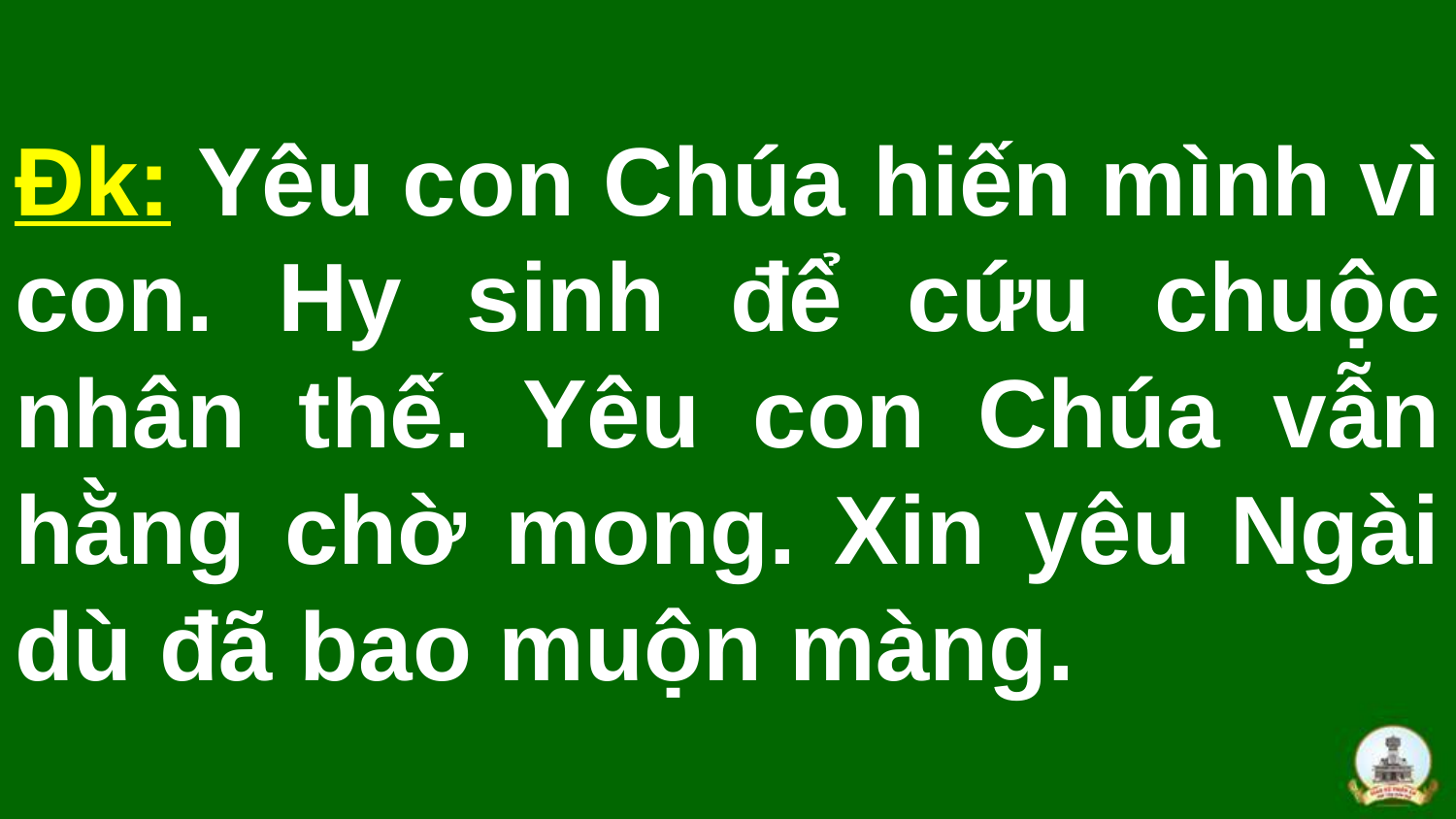

# Đk: Yêu con Chúa hiến mình vì con. Hy sinh để cứu chuộc nhân thế. Yêu con Chúa vẫn hằng chờ mong. Xin yêu Ngài dù đã bao muộn màng.